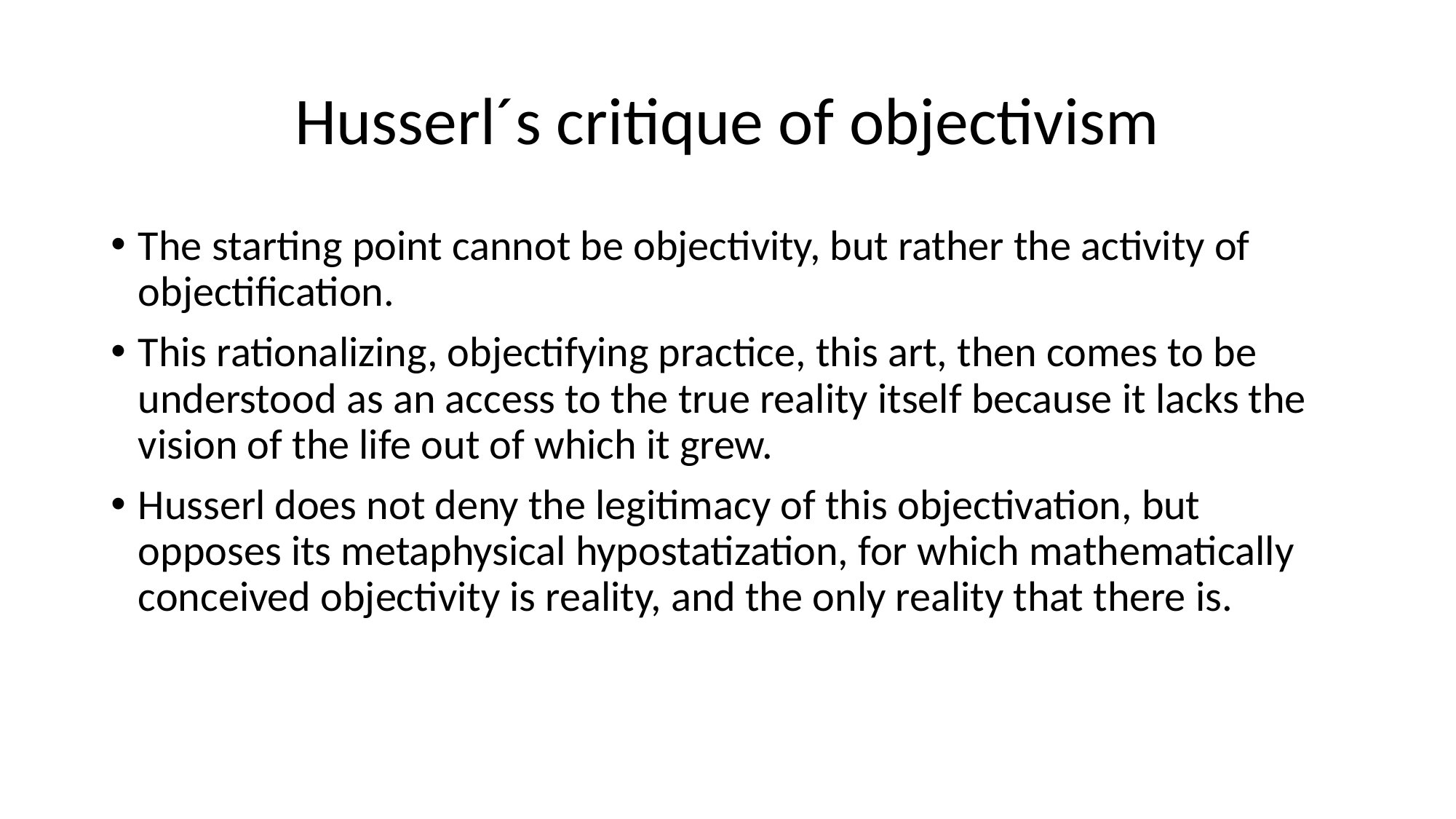

# Husserl´s critique of objectivism
The starting point cannot be objectivity, but rather the activity of objectification.
This rationalizing, objectifying practice, this art, then comes to be understood as an access to the true reality itself because it lacks the vision of the life out of which it grew.
Husserl does not deny the legitimacy of this objectivation, but opposes its metaphysical hypostatization, for which mathematically conceived objectivity is reality, and the only reality that there is.